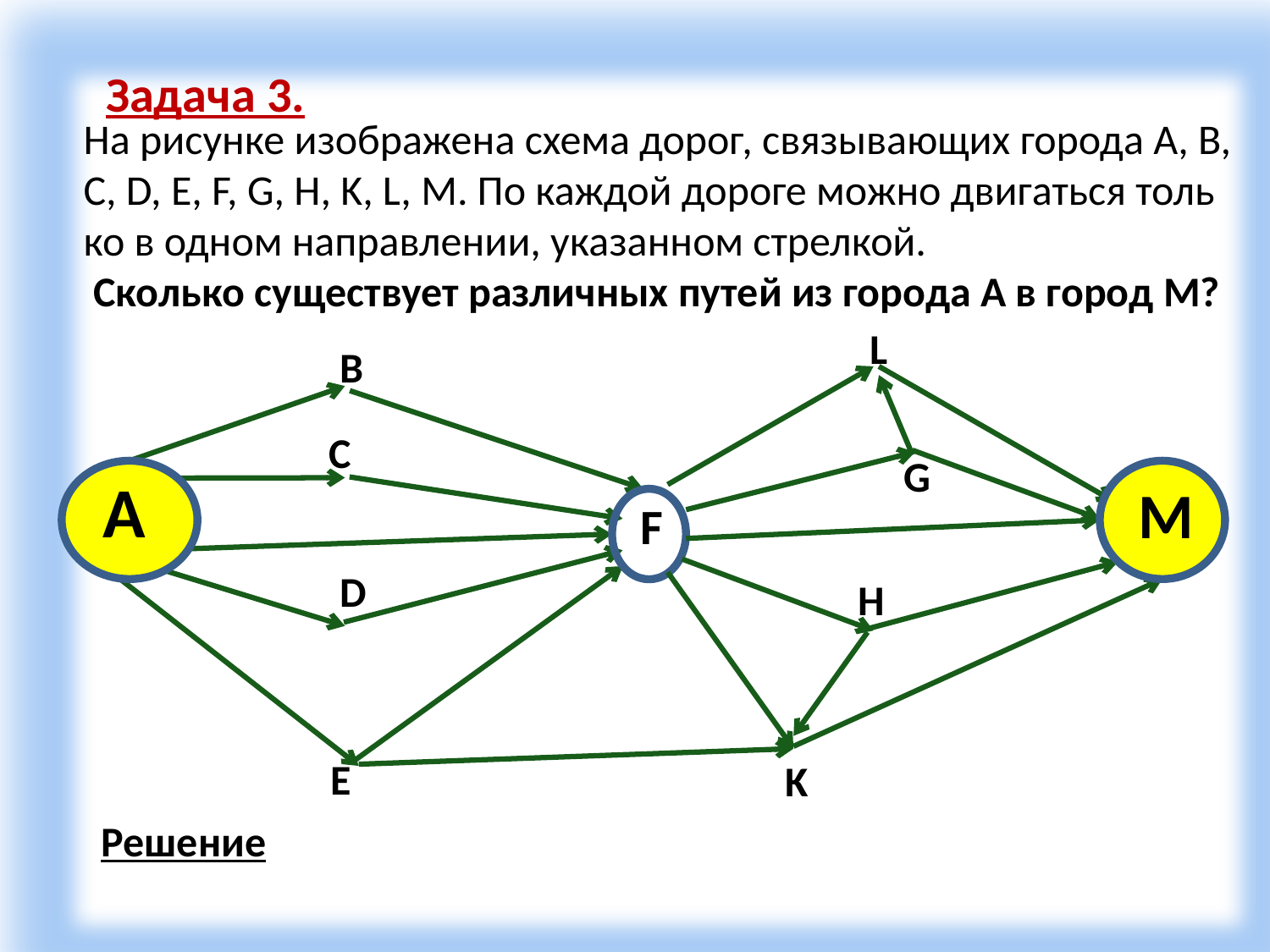

Задача 3.

На ри­сун­ке изоб­ра­же­на схема дорог, свя­зы­ва­ю­щих го­ро­да A, B, C, D, E, F, G, H, K, L, M. По каж­дой до­ро­ге можно дви­гать­ся толь­ко в одном на­прав­ле­нии, ука­зан­ном стрел­кой.
 Сколь­ко су­ще­ству­ет раз­лич­ных путей из го­ро­да A в город M?

L

B

C

G

A

M
F

D

H

E

K
Решение